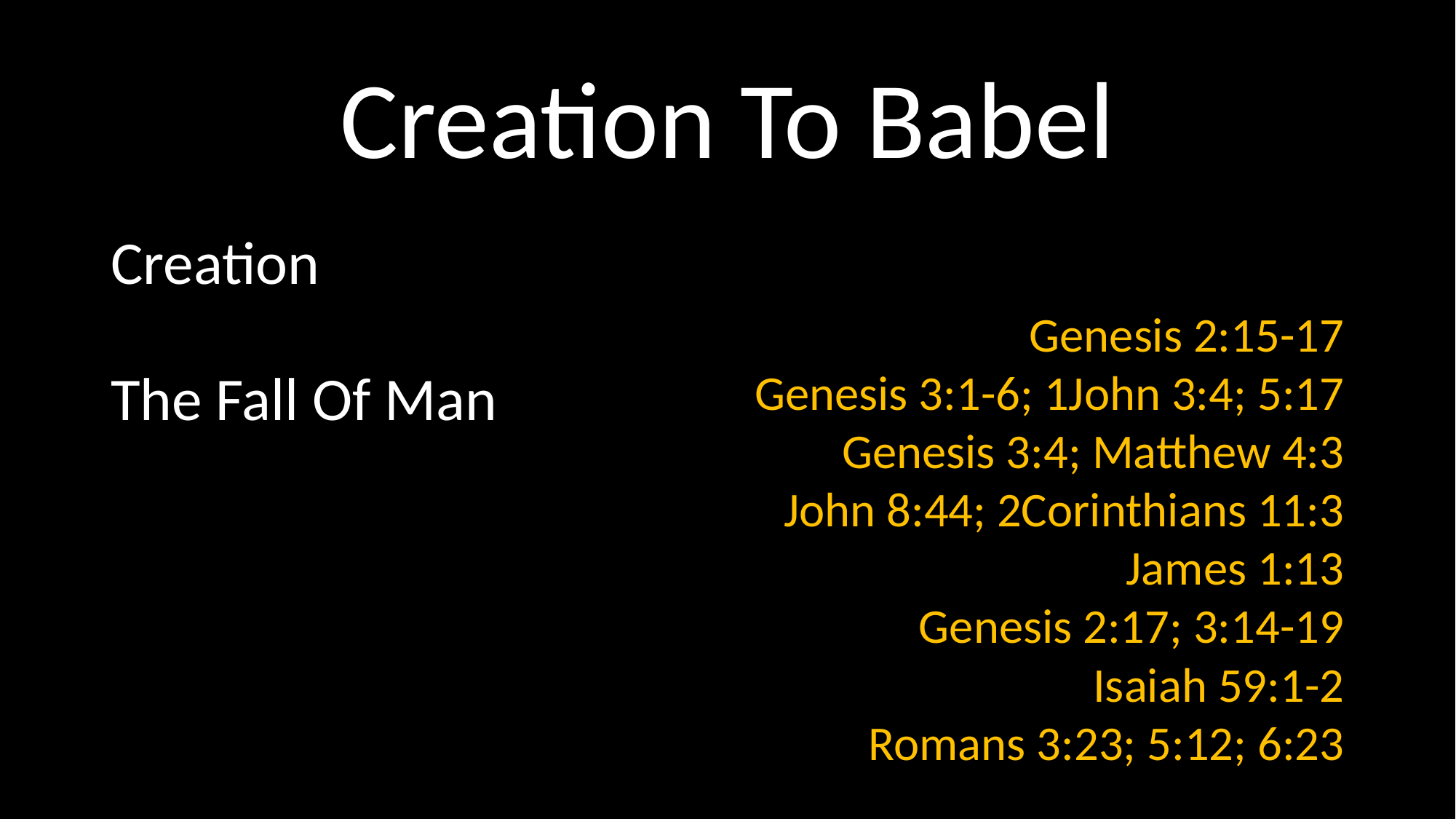

# Creation To Babel
Creation
The Fall Of Man
Genesis 2:15-17
Genesis 3:1-6; 1John 3:4; 5:17
Genesis 3:4; Matthew 4:3
John 8:44; 2Corinthians 11:3
James 1:13
Genesis 2:17; 3:14-19
Isaiah 59:1-2
Romans 3:23; 5:12; 6:23